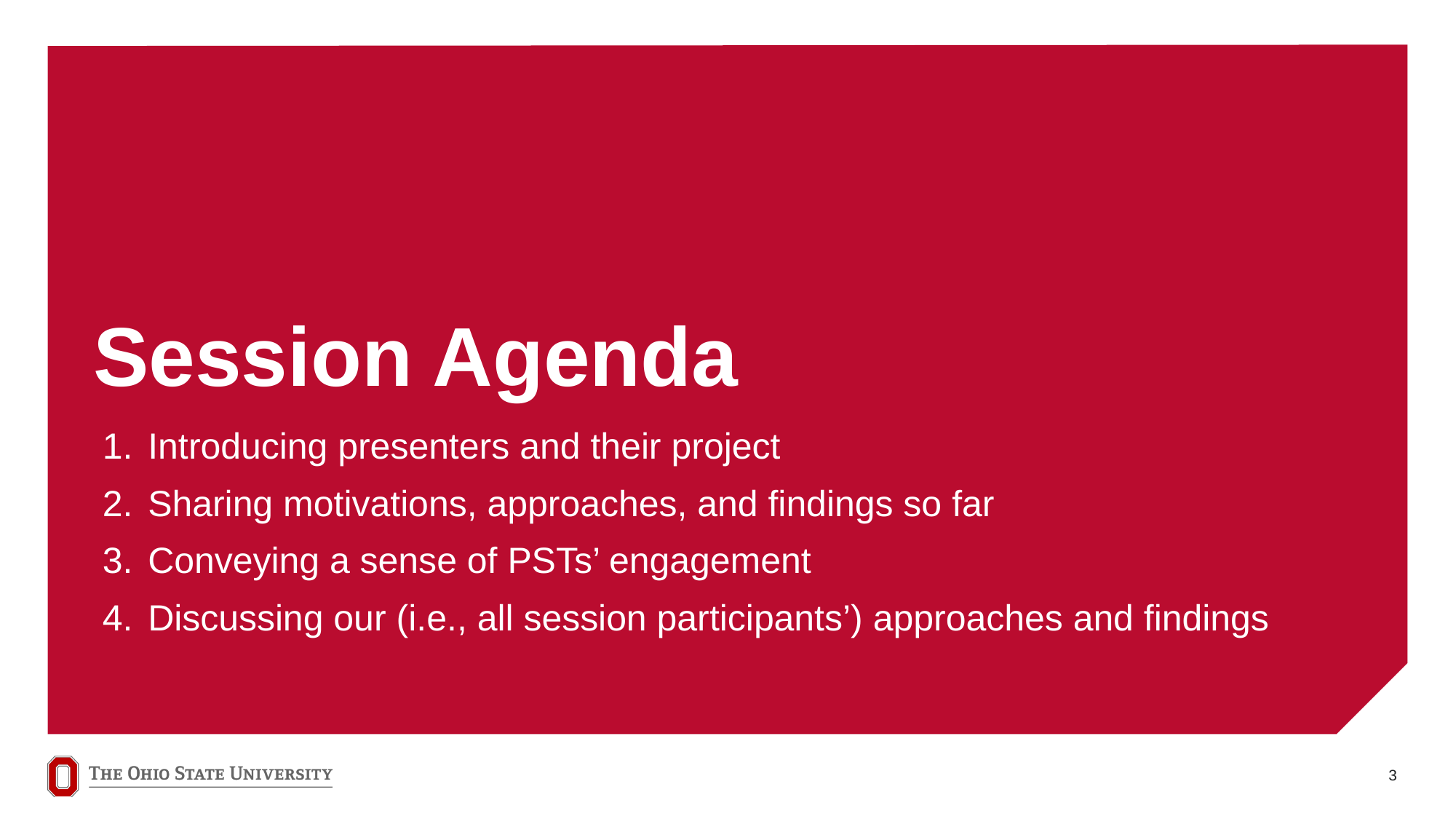

# Session Agenda
Introducing presenters and their project
Sharing motivations, approaches, and findings so far
Conveying a sense of PSTs’ engagement
Discussing our (i.e., all session participants’) approaches and findings
3